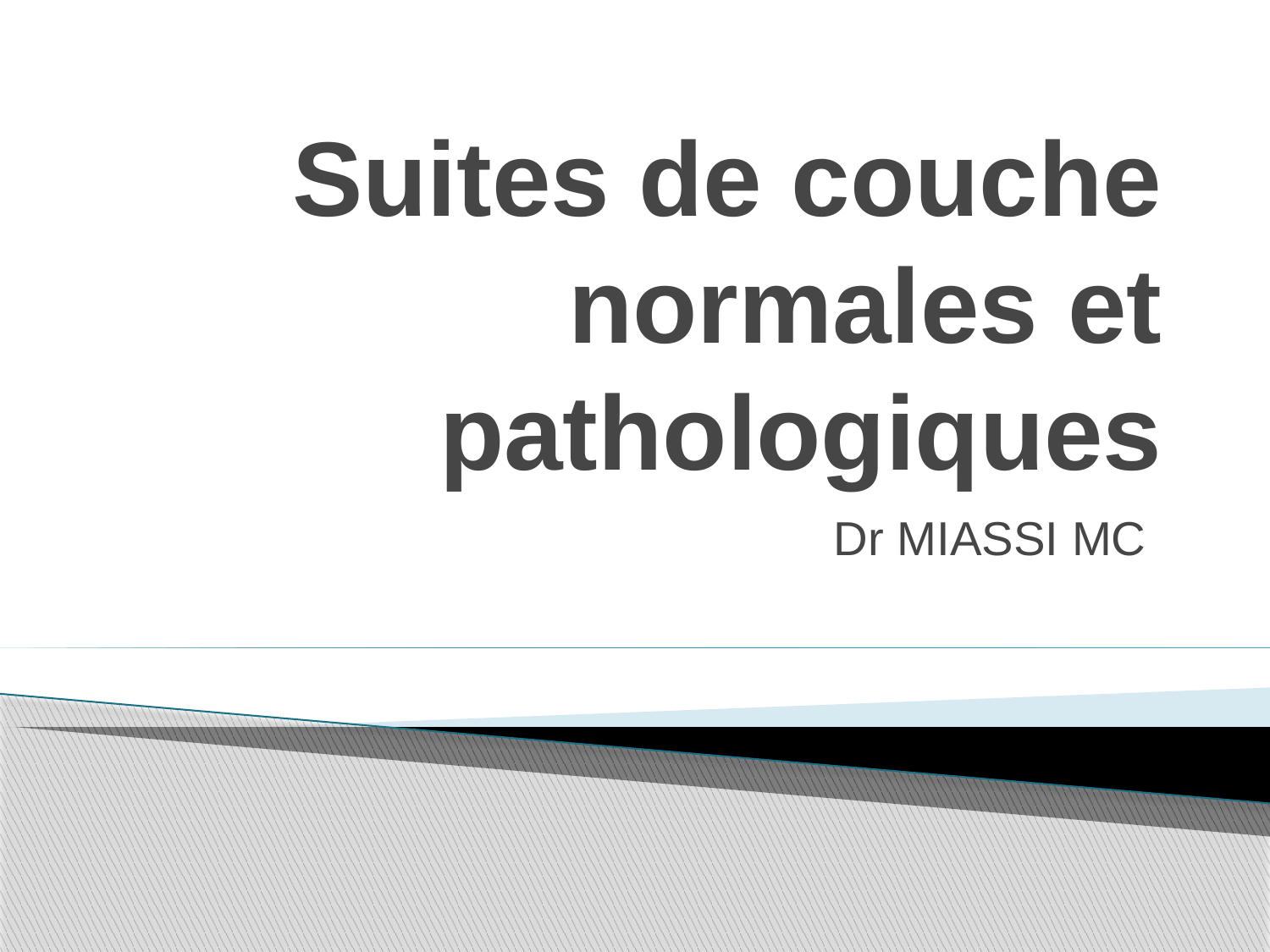

# Suites de couche normales et pathologiques
Dr MIASSI MC